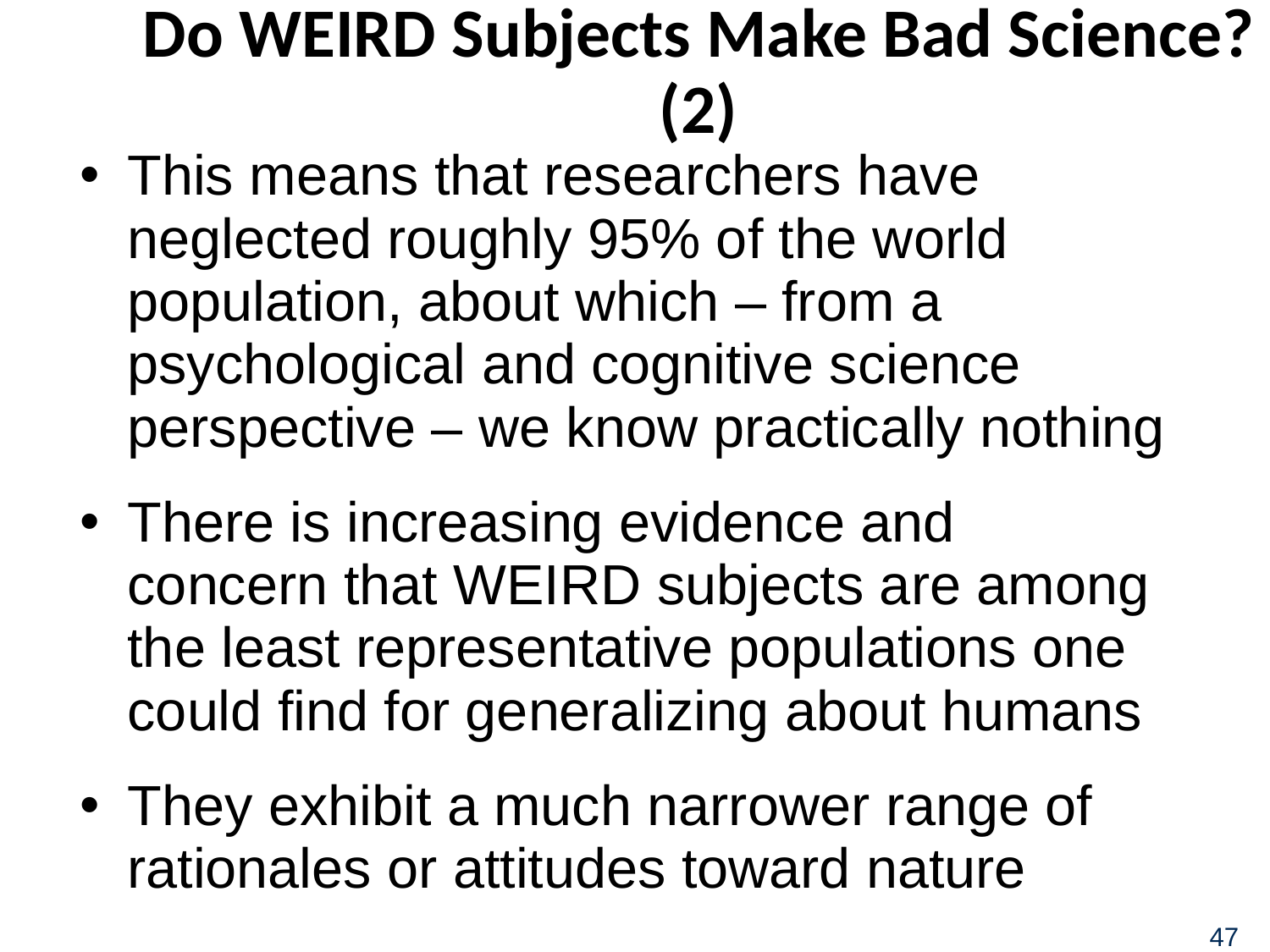

# Do WEIRD Subjects Make Bad Science? (2)
This means that researchers have neglected roughly 95% of the world population, about which – from a psychological and cognitive science perspective – we know practically nothing
There is increasing evidence and concern that WEIRD subjects are among the least representative populations one could find for generalizing about humans
They exhibit a much narrower range of rationales or attitudes toward nature
47